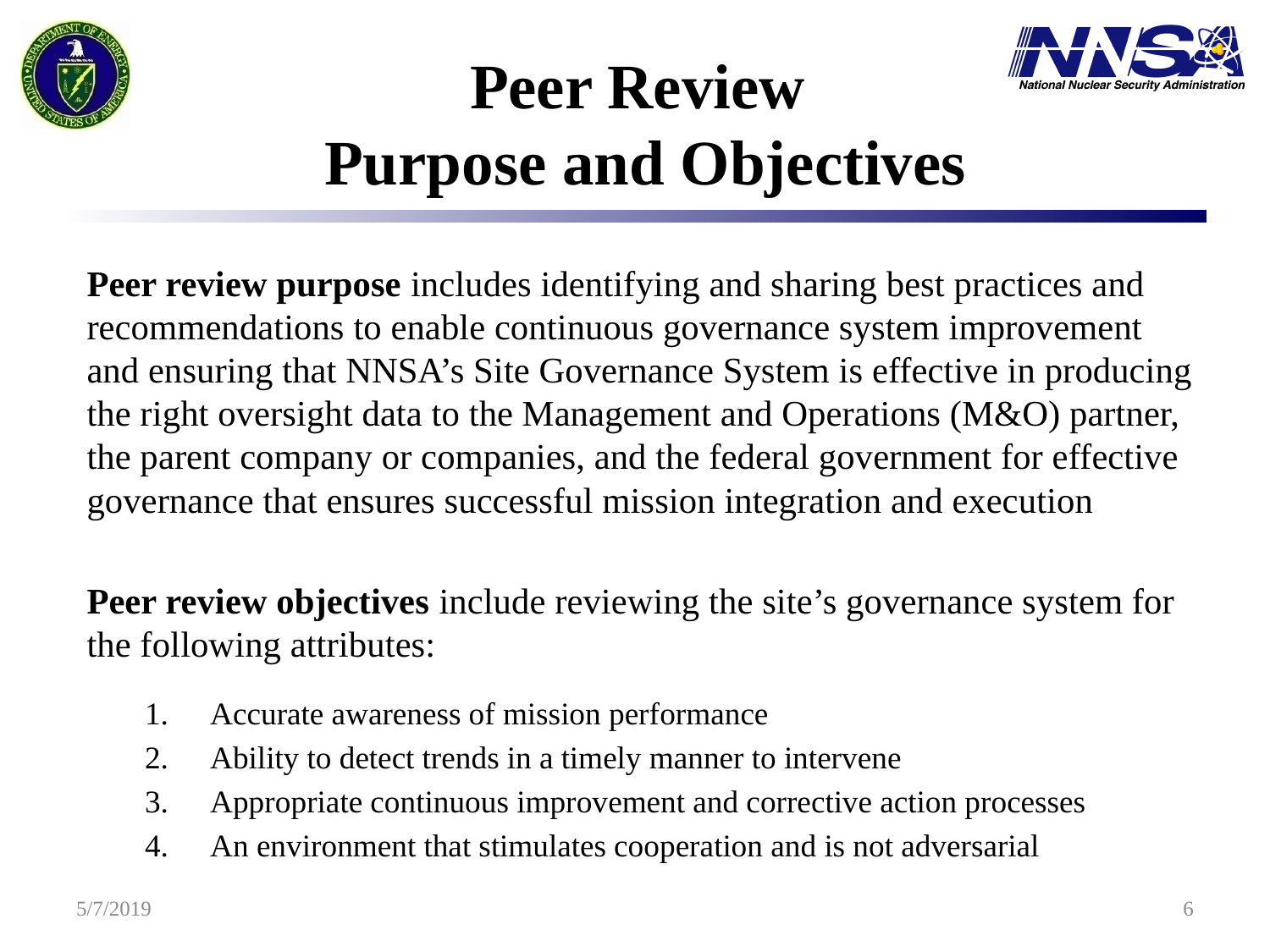

Peer Review
Purpose and Objectives
Peer review purpose includes identifying and sharing best practices and recommendations to enable continuous governance system improvement and ensuring that NNSA’s Site Governance System is effective in producing the right oversight data to the Management and Operations (M&O) partner, the parent company or companies, and the federal government for effective governance that ensures successful mission integration and execution

Peer review objectives include reviewing the site’s governance system for the following attributes:

Accurate awareness of mission performance
Ability to detect trends in a timely manner to intervene
Appropriate continuous improvement and corrective action processes
An environment that stimulates cooperation and is not adversarial

5/7/2019
6